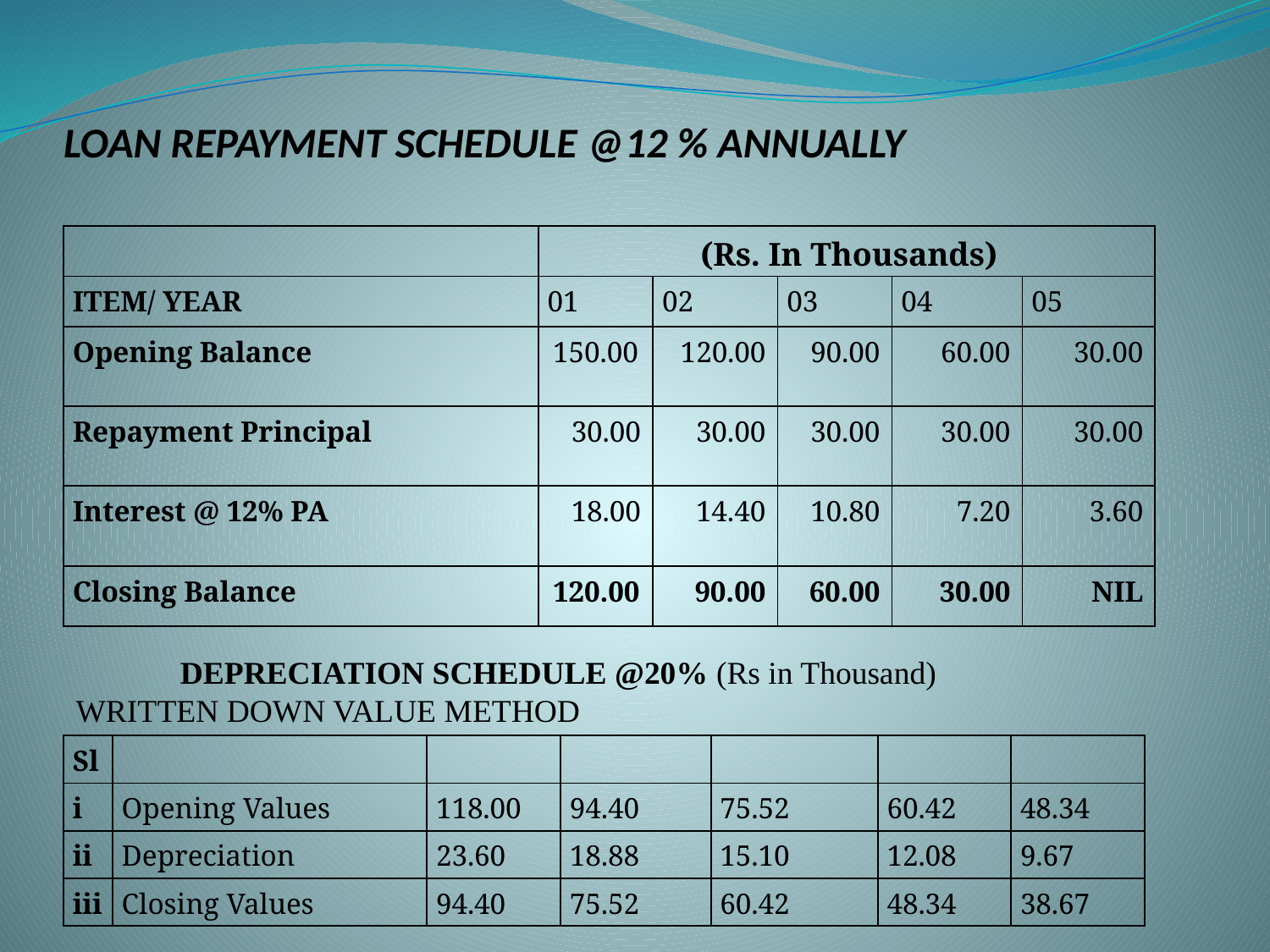

# LOAN REPAYMENT SCHEDULE @12 % ANNUALLY
|  | (Rs. In Thousands) |  |  |  |  |
| --- | --- | --- | --- | --- | --- |
| ITEM/ YEAR | 01 | 02 | 03 | 04 | 05 |
| Opening Balance | 150.00 | 120.00 | 90.00 | 60.00 | 30.00 |
| Repayment Principal | 30.00 | 30.00 | 30.00 | 30.00 | 30.00 |
| Interest @ 12% PA | 18.00 | 14.40 | 10.80 | 7.20 | 3.60 |
| Closing Balance | 120.00 | 90.00 | 60.00 | 30.00 | NIL |
| --- | --- | --- | --- | --- | --- |
             DEPRECIATION SCHEDULE @20% (Rs in Thousand)
WRITTEN DOWN VALUE METHOD
| Sl |  |  |  |  |  |  |
| --- | --- | --- | --- | --- | --- | --- |
| i | Opening Values | 118.00 | 94.40 | 75.52 | 60.42 | 48.34 |
| ii | Depreciation | 23.60 | 18.88 | 15.10 | 12.08 | 9.67 |
| iii | Closing Values | 94.40 | 75.52 | 60.42 | 48.34 | 38.67 |